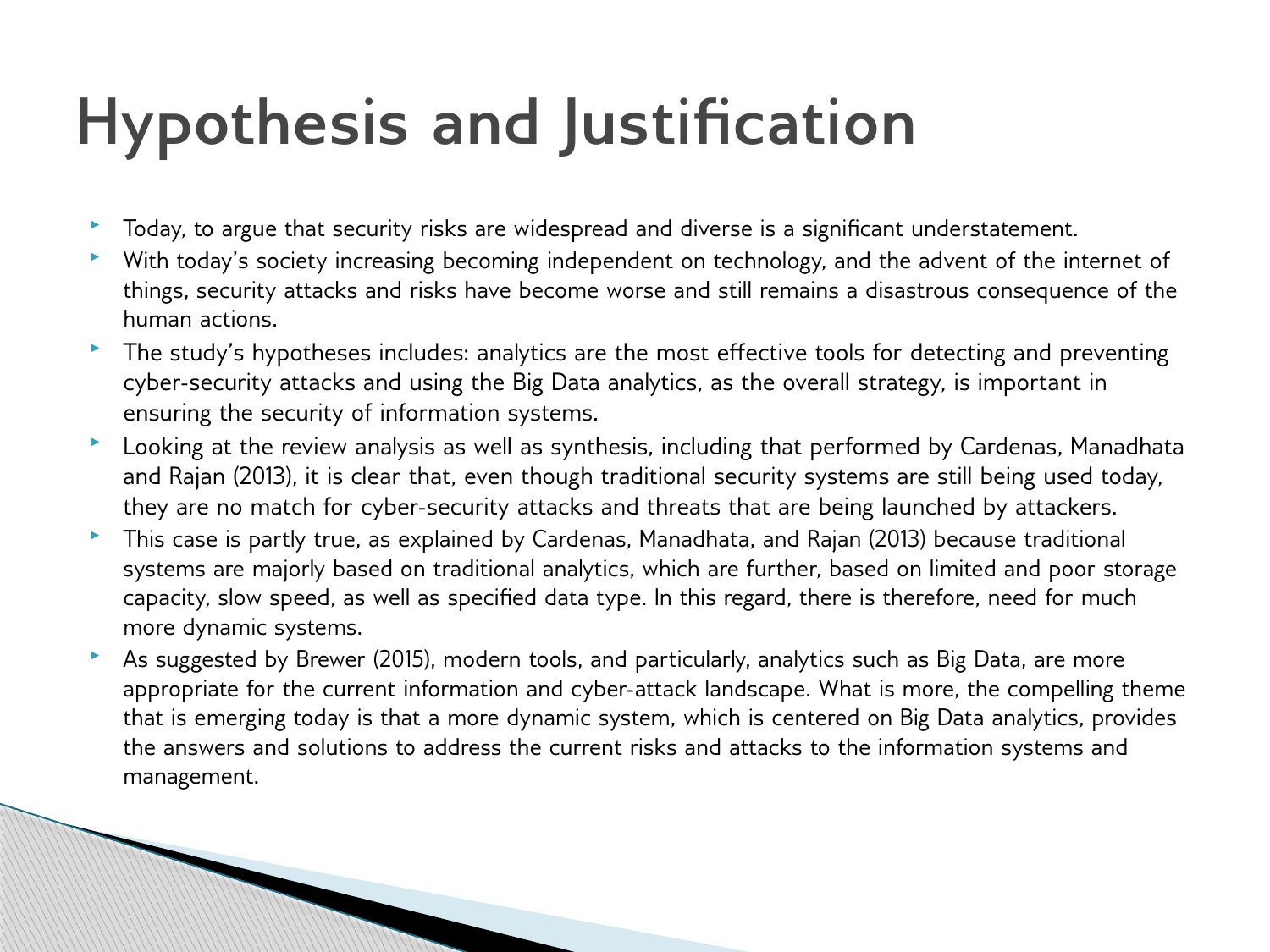

# Hypothesis and Justification
Today, to argue that security risks are widespread and diverse is a significant understatement.
With today’s society increasing becoming independent on technology, and the advent of the internet of things, security attacks and risks have become worse and still remains a disastrous consequence of the human actions.
The study’s hypotheses includes: analytics are the most effective tools for detecting and preventing cyber-security attacks and using the Big Data analytics, as the overall strategy, is important in ensuring the security of information systems.
Looking at the review analysis as well as synthesis, including that performed by Cardenas, Manadhata and Rajan (2013), it is clear that, even though traditional security systems are still being used today, they are no match for cyber-security attacks and threats that are being launched by attackers.
This case is partly true, as explained by Cardenas, Manadhata, and Rajan (2013) because traditional systems are majorly based on traditional analytics, which are further, based on limited and poor storage capacity, slow speed, as well as specified data type. In this regard, there is therefore, need for much more dynamic systems.
As suggested by Brewer (2015), modern tools, and particularly, analytics such as Big Data, are more appropriate for the current information and cyber-attack landscape. What is more, the compelling theme that is emerging today is that a more dynamic system, which is centered on Big Data analytics, provides the answers and solutions to address the current risks and attacks to the information systems and management.